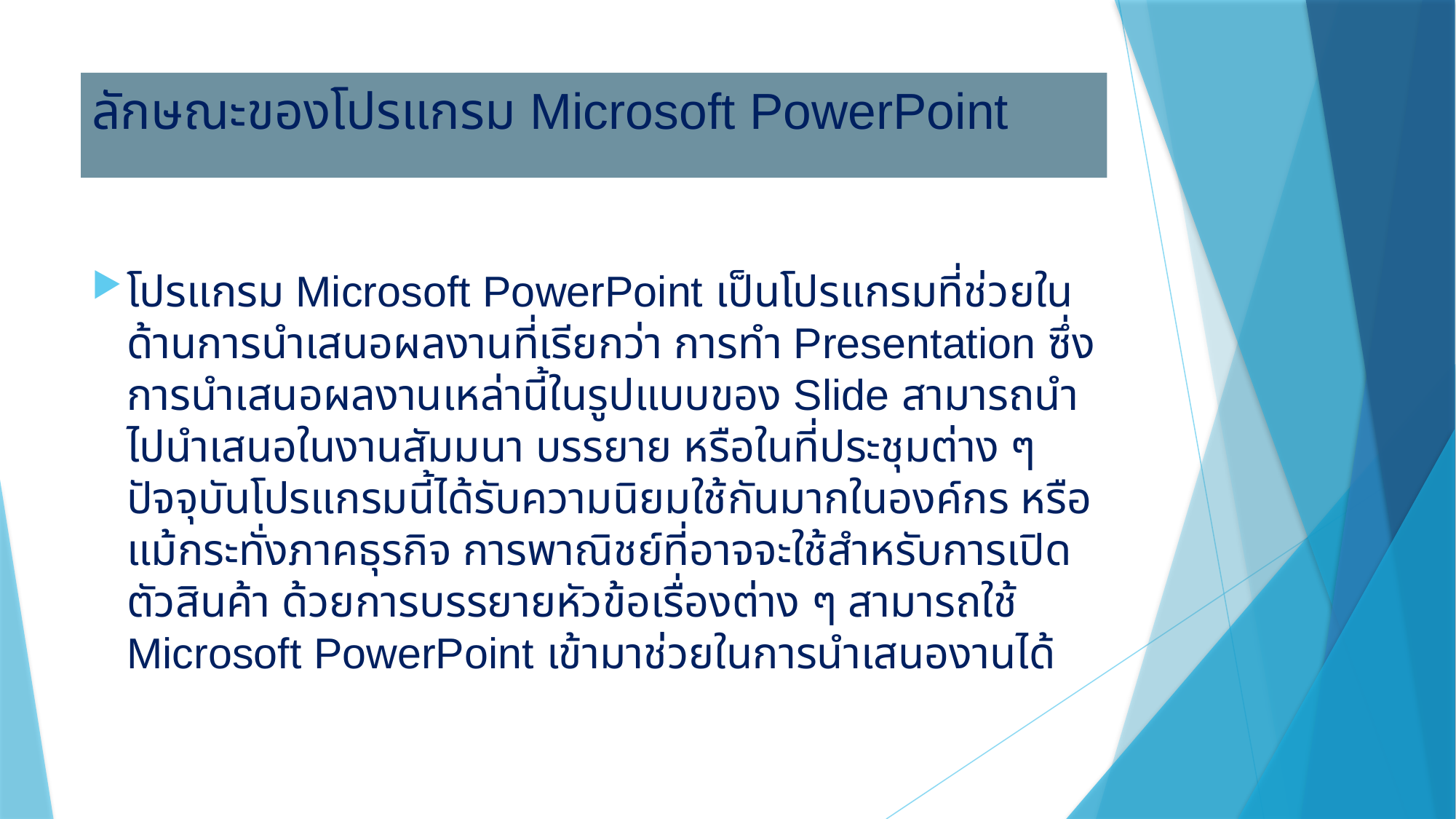

# ลักษณะของโปรแกรม Microsoft PowerPoint
โปรแกรม Microsoft PowerPoint เป็นโปรแกรมที่ช่วยในด้านการนำเสนอผลงานที่เรียกว่า การทำ Presentation ซึ่งการนำเสนอผลงานเหล่านี้ในรูปแบบของ Slide สามารถนำไปนำเสนอในงานสัมมนา บรรยาย หรือในที่ประชุมต่าง ๆ ปัจจุบันโปรแกรมนี้ได้รับความนิยมใช้กันมากในองค์กร หรือแม้กระทั่งภาคธุรกิจ การพาณิชย์ที่อาจจะใช้สำหรับการเปิดตัวสินค้า ด้วยการบรรยายหัวข้อเรื่องต่าง ๆ สามารถใช้ Microsoft PowerPoint เข้ามาช่วยในการนำเสนองานได้